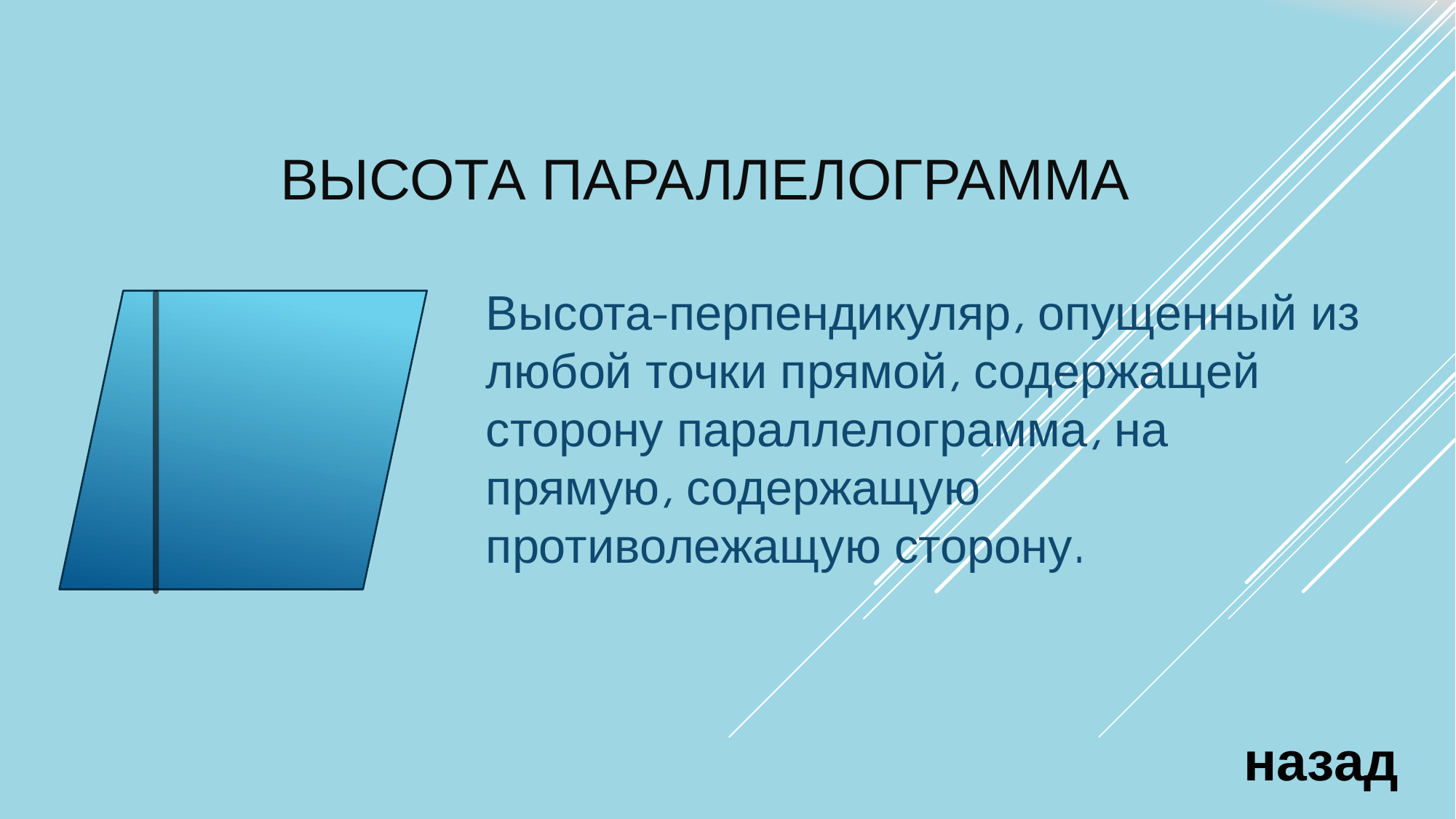

# Высота параллелограмма
Высота-перпендикуляр, опущенный из любой точки прямой, содержащей сторону параллелограмма, на прямую, содержащую противолежащую сторону.

назад